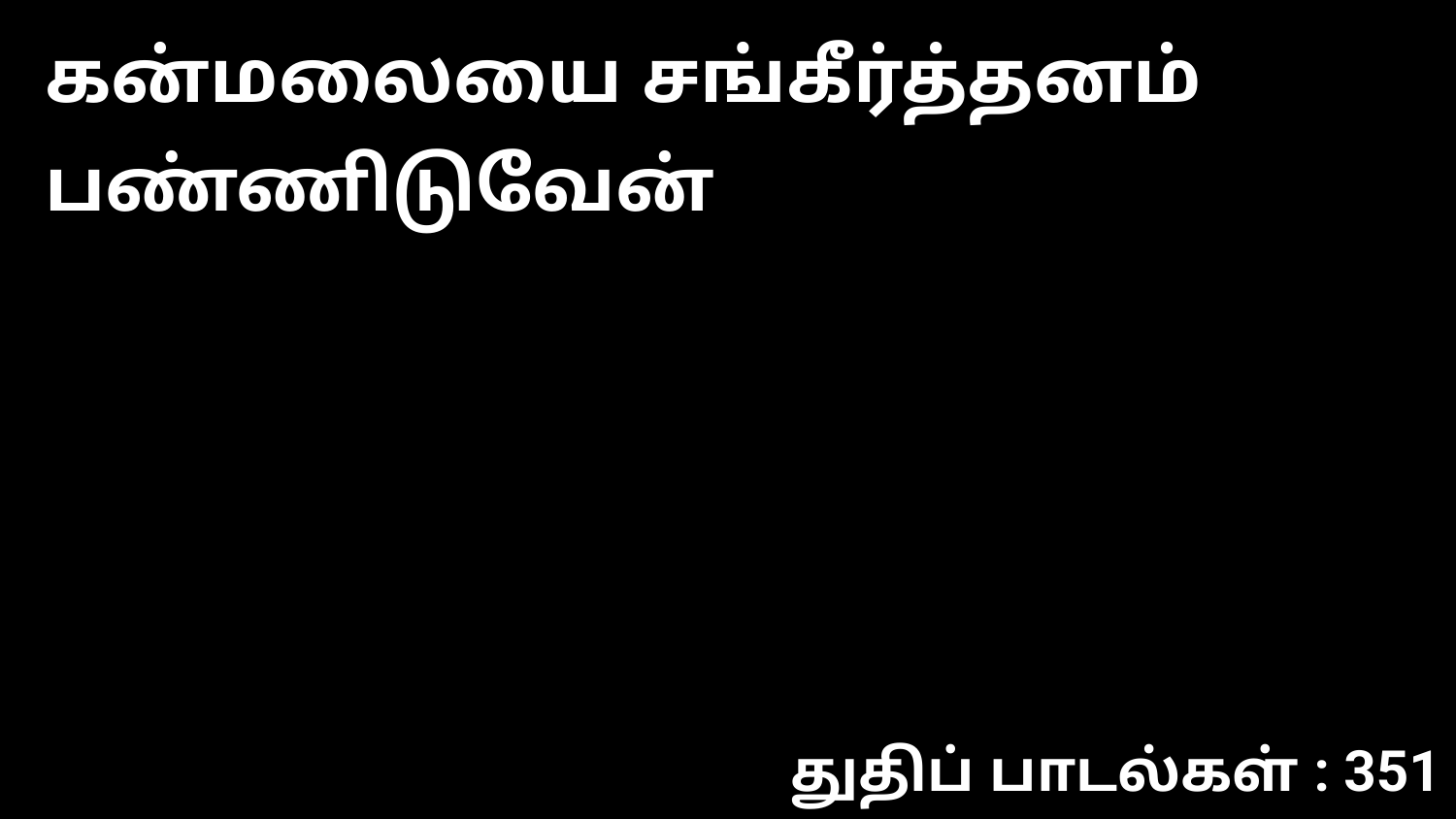

கன்மலையை சங்கீர்த்தனம் பண்ணிடுவேன்
துதிப் பாடல்கள் : 351